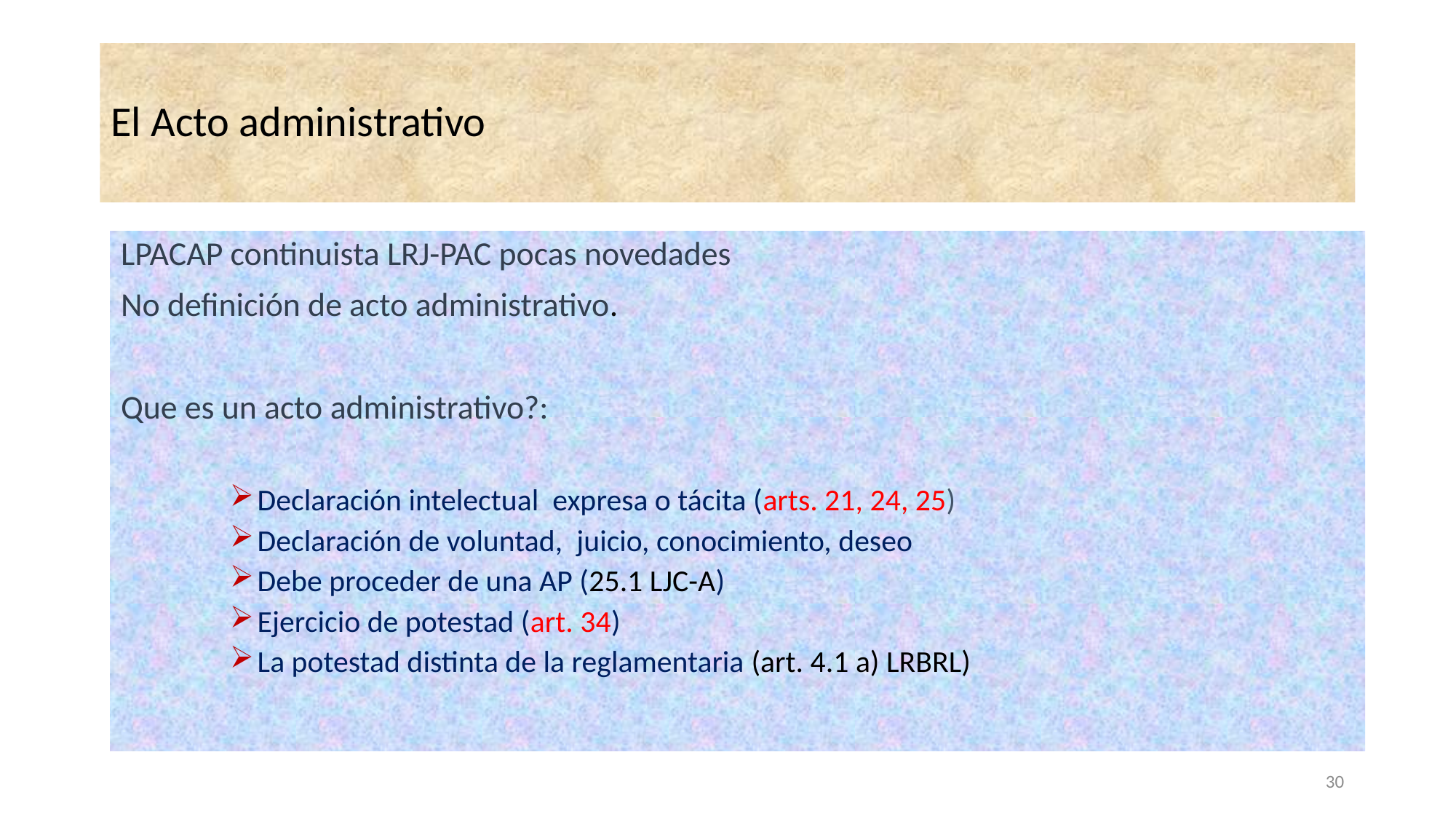

# El Acto administrativo
LPACAP continuista LRJ-PAC pocas novedades
No definición de acto administrativo.

Que es un acto administrativo?:

Declaración intelectual  expresa o tácita (arts. 21, 24, 25)
Declaración de voluntad,  juicio, conocimiento, deseo
Debe proceder de una AP (25.1 LJC-A)
Ejercicio de potestad (art. 34)
La potestad distinta de la reglamentaria (art. 4.1 a) LRBRL)

30